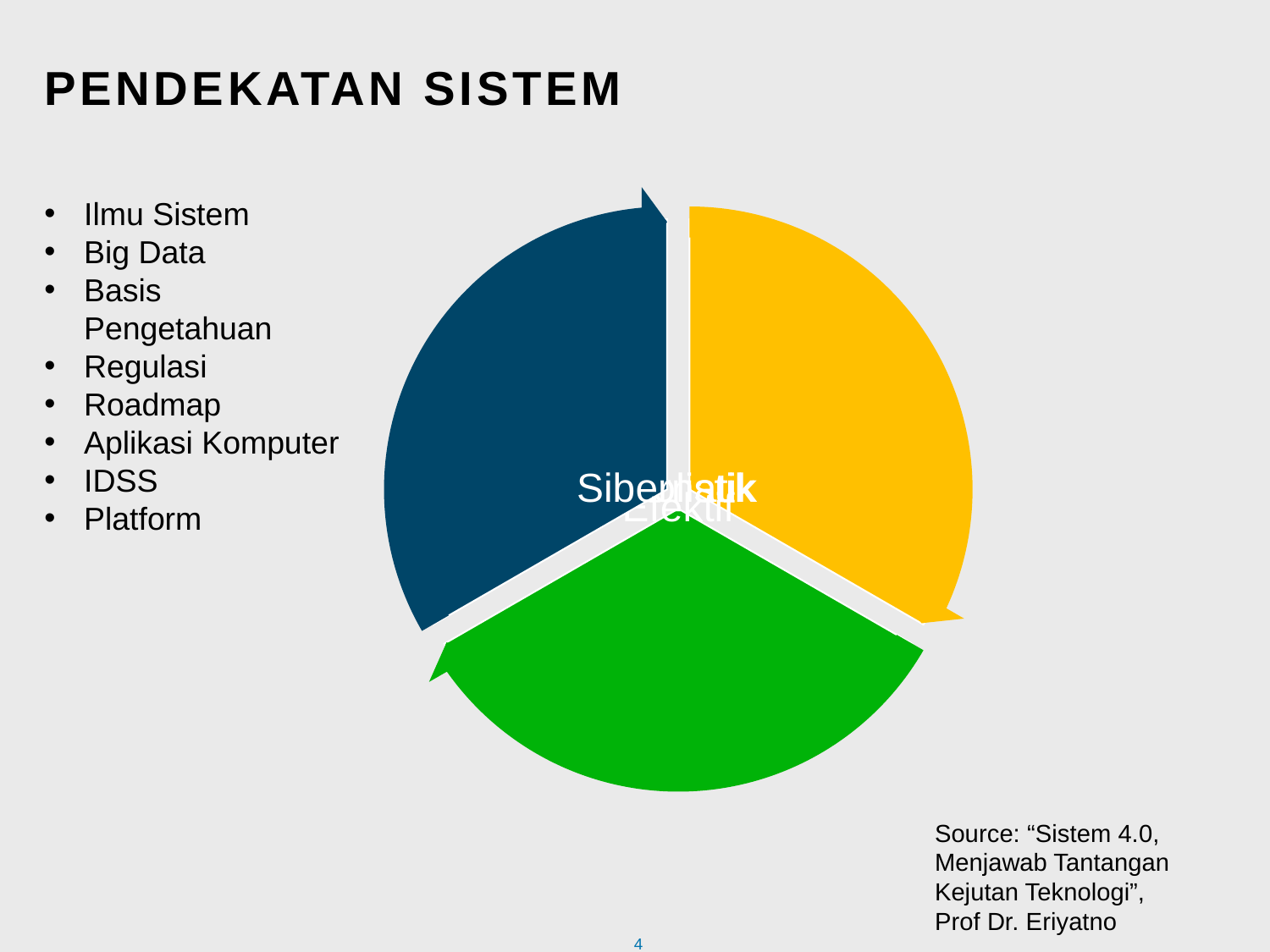

# PENDEKATAN SISTEM
Holistik
Efektif
Sibernatik
Ilmu Sistem
Big Data
Basis Pengetahuan
Regulasi
Roadmap
Aplikasi Komputer
IDSS
Platform
Source: “Sistem 4.0,
Menjawab Tantangan Kejutan Teknologi”,
Prof Dr. Eriyatno
4